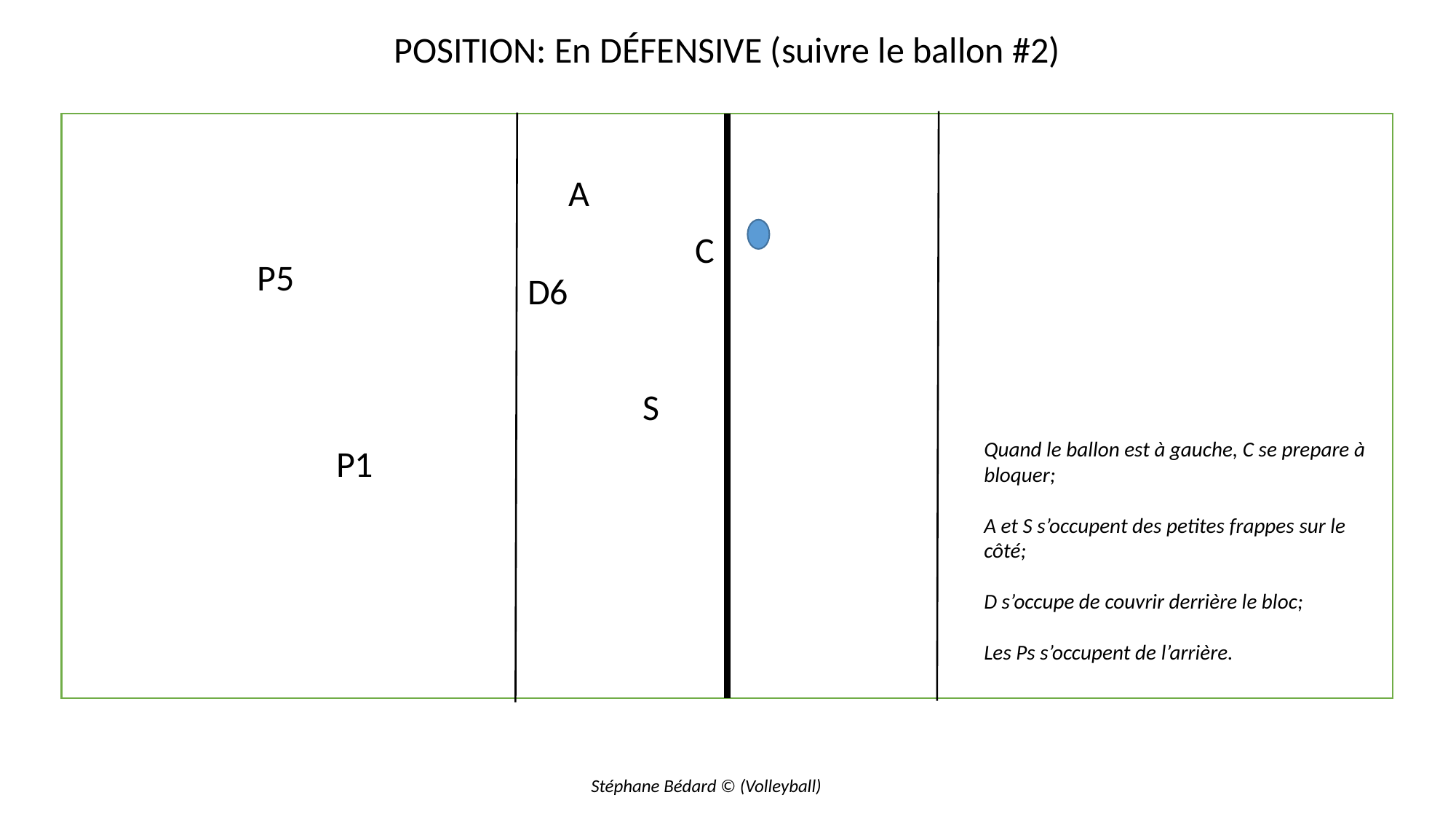

POSITION: En DÉFENSIVE (suivre le ballon #2)

A

C
P5
D6
S
Quand le ballon est à gauche, C se prepare à bloquer;

A et S s’occupent des petites frappes sur le côté;

D s’occupe de couvrir derrière le bloc;

Les Ps s’occupent de l’arrière.

P1
Stéphane Bédard © (Volleyball)